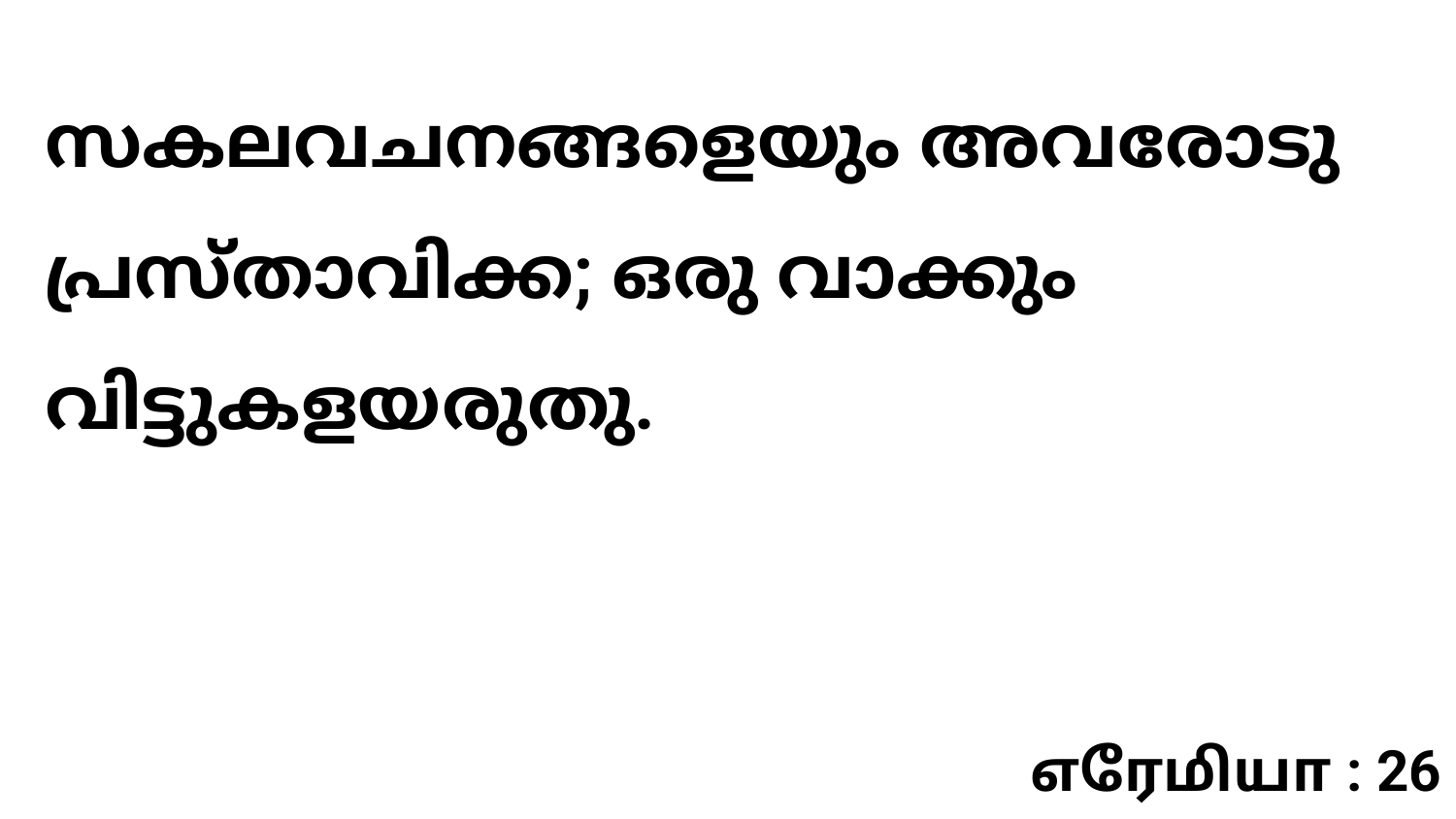

സകലവചനങ്ങളെയും അവരോടു പ്രസ്താവിക്ക; ഒരു വാക്കും വിട്ടുകളയരുതു.
எரேமியா : 26